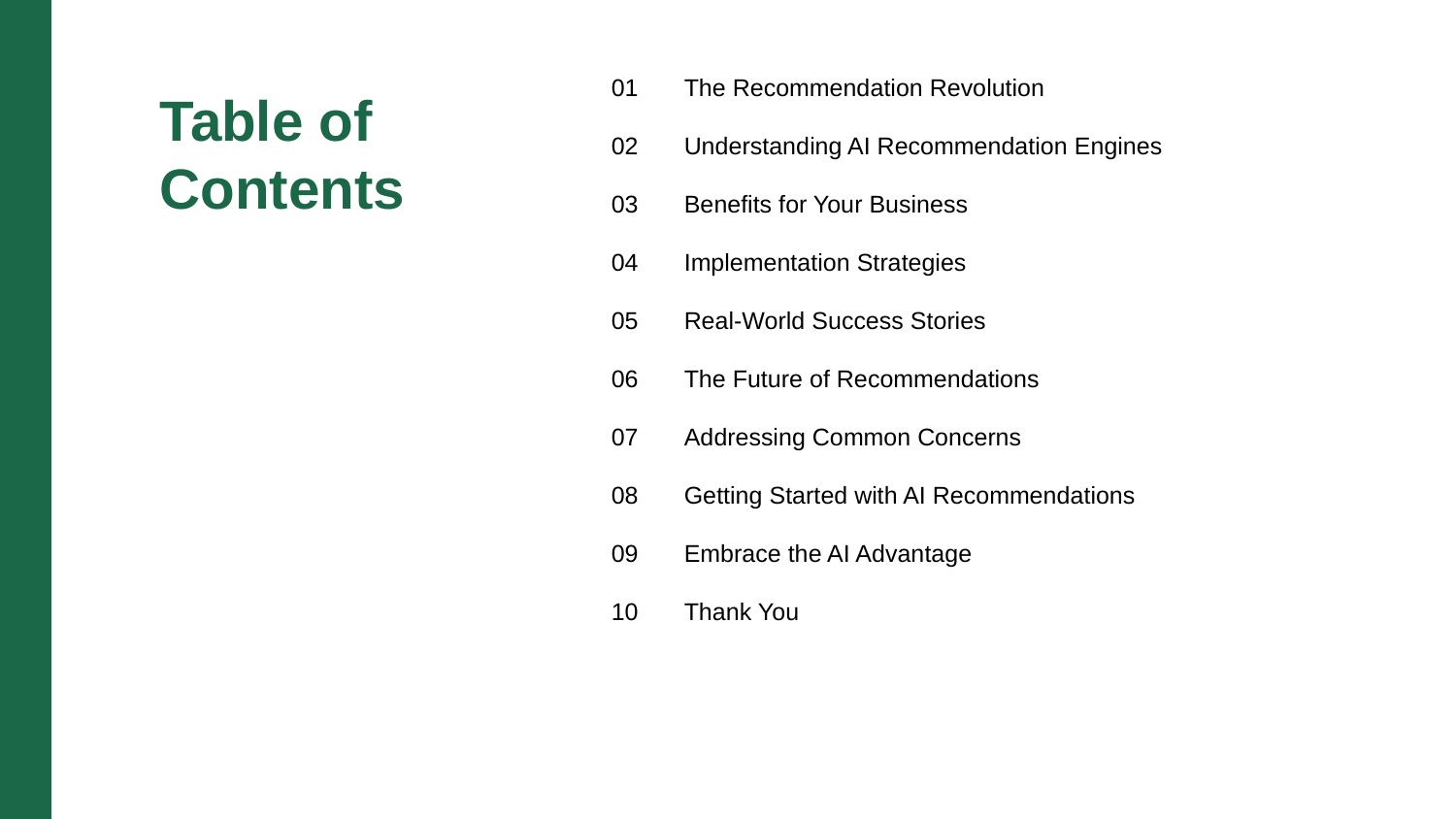

01
The Recommendation Revolution
Table of Contents
02
Understanding AI Recommendation Engines
03
Benefits for Your Business
04
Implementation Strategies
05
Real-World Success Stories
06
The Future of Recommendations
07
Addressing Common Concerns
08
Getting Started with AI Recommendations
09
Embrace the AI Advantage
10
Thank You